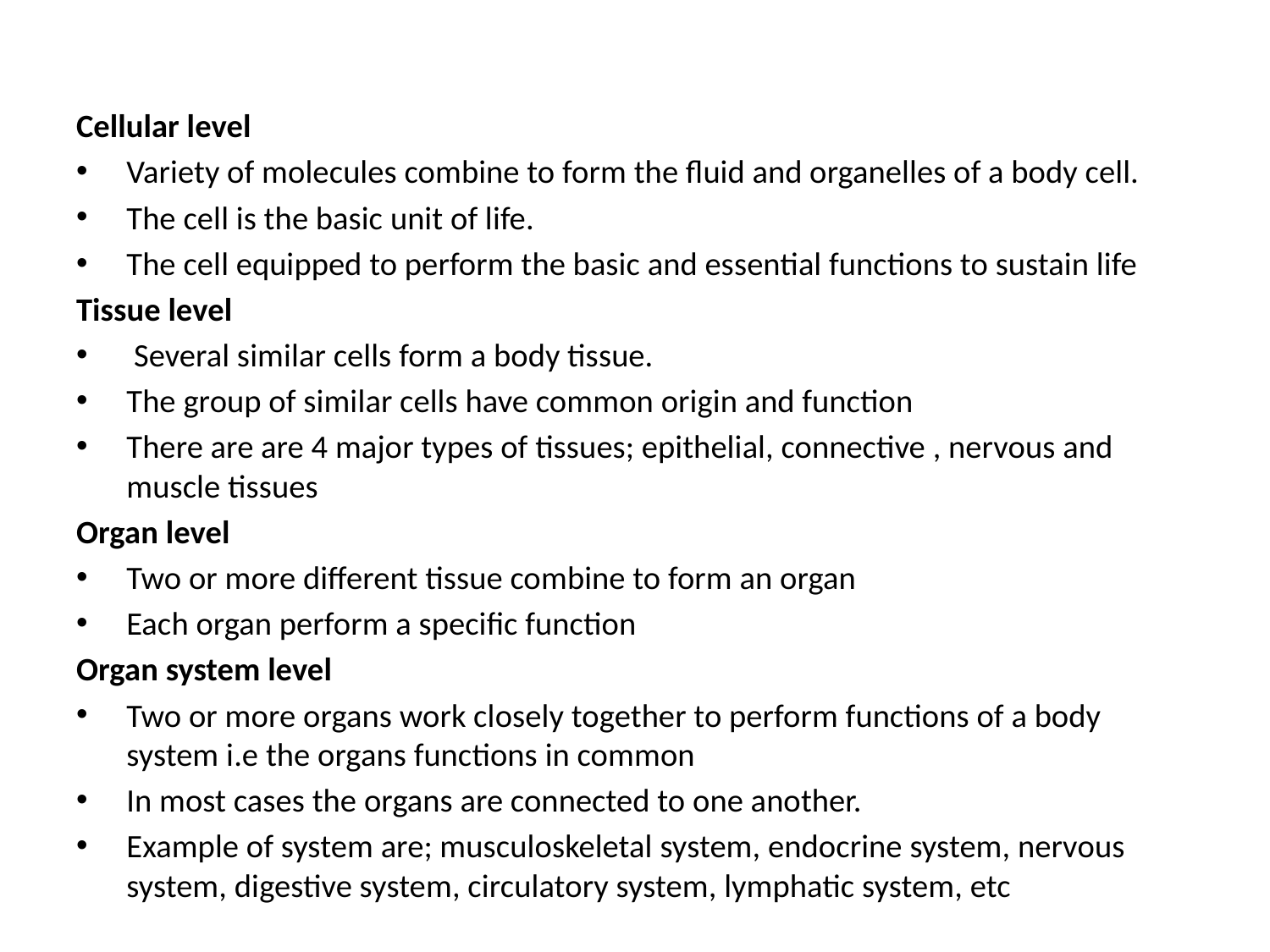

Cellular level
Variety of molecules combine to form the fluid and organelles of a body cell.
The cell is the basic unit of life.
The cell equipped to perform the basic and essential functions to sustain life
Tissue level
 Several similar cells form a body tissue.
The group of similar cells have common origin and function
There are are 4 major types of tissues; epithelial, connective , nervous and muscle tissues
Organ level
Two or more different tissue combine to form an organ
Each organ perform a specific function
Organ system level
Two or more organs work closely together to perform functions of a body system i.e the organs functions in common
In most cases the organs are connected to one another.
Example of system are; musculoskeletal system, endocrine system, nervous system, digestive system, circulatory system, lymphatic system, etc